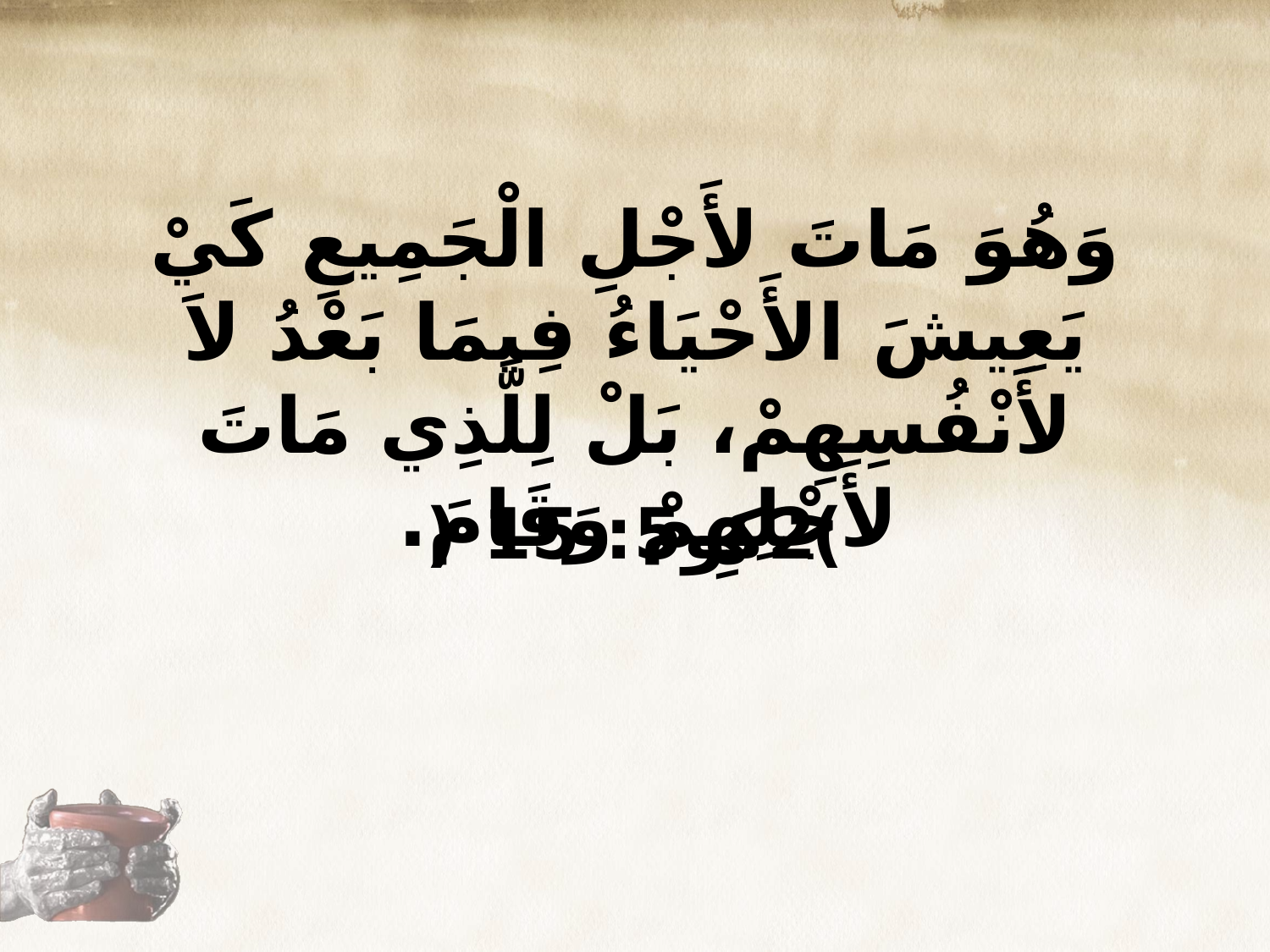

وَهُوَ مَاتَ لأَجْلِ الْجَمِيعِ كَيْ يَعِيشَ الأَحْيَاءُ فِيمَا بَعْدُ لاَ لأَنْفُسِهِمْ، بَلْ لِلَّذِي مَاتَ لأَجْلِهِمْ وَقَامَ.
)2كو5: 15 (